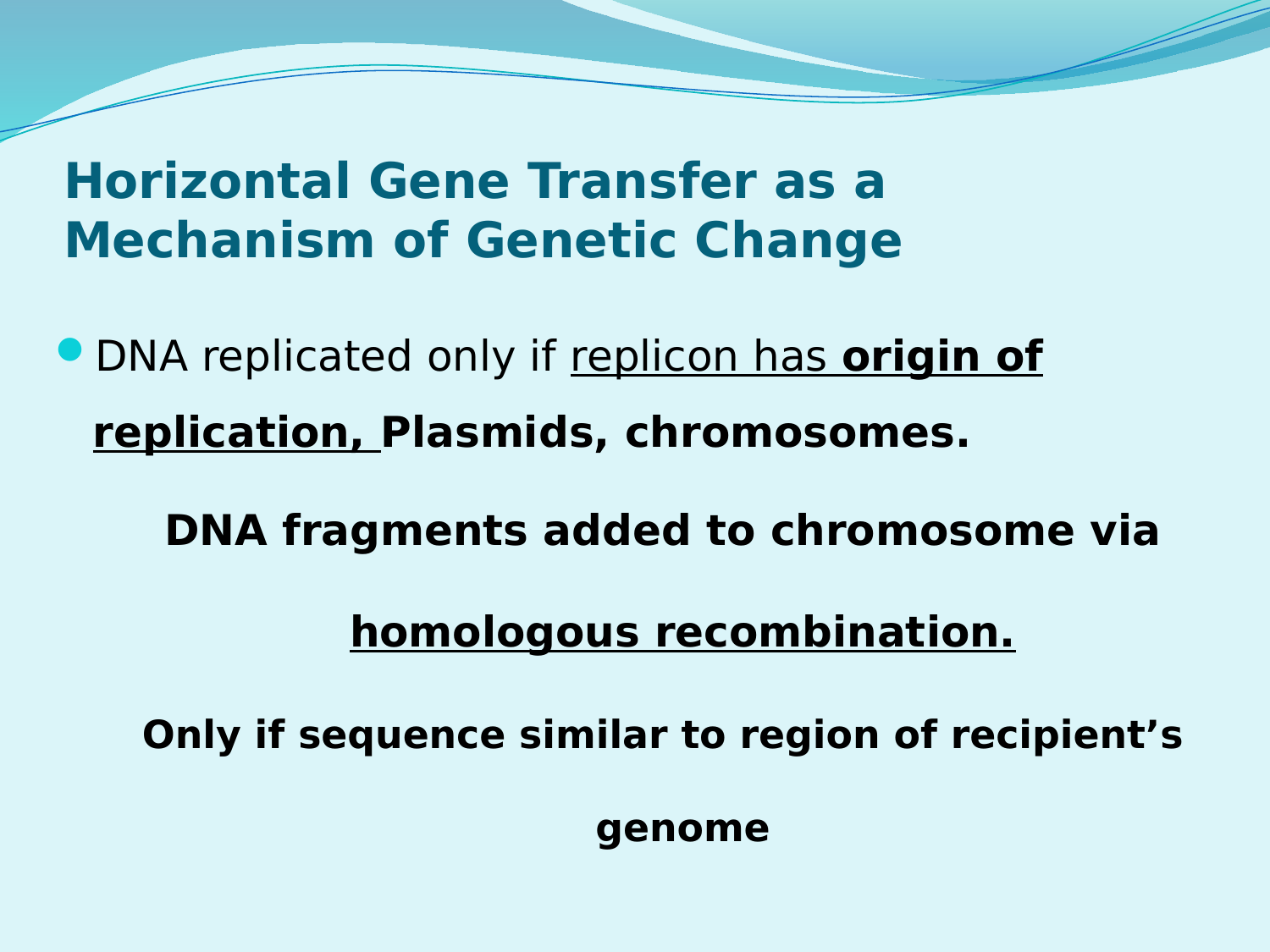

# Horizontal Gene Transfer as a Mechanism of Genetic Change
DNA replicated only if replicon has origin of replication, Plasmids, chromosomes.

DNA fragments added to chromosome via homologous recombination.
Only if sequence similar to region of recipient’s genome